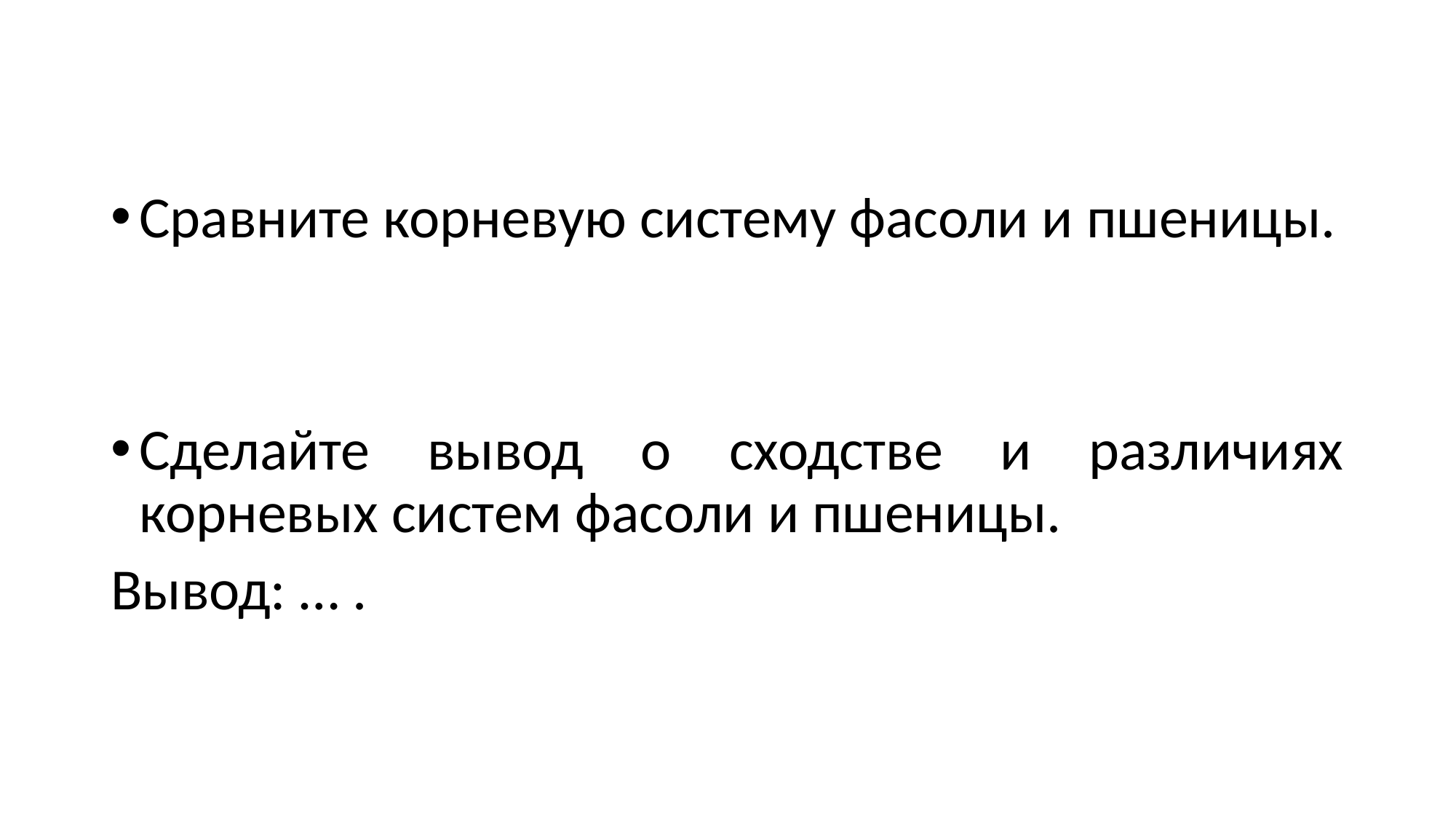

Сравните корневую систему фасоли и пшеницы.

Сделайте вывод о сходстве и различиях корневых систем фасоли и пшеницы.
Вывод: … .